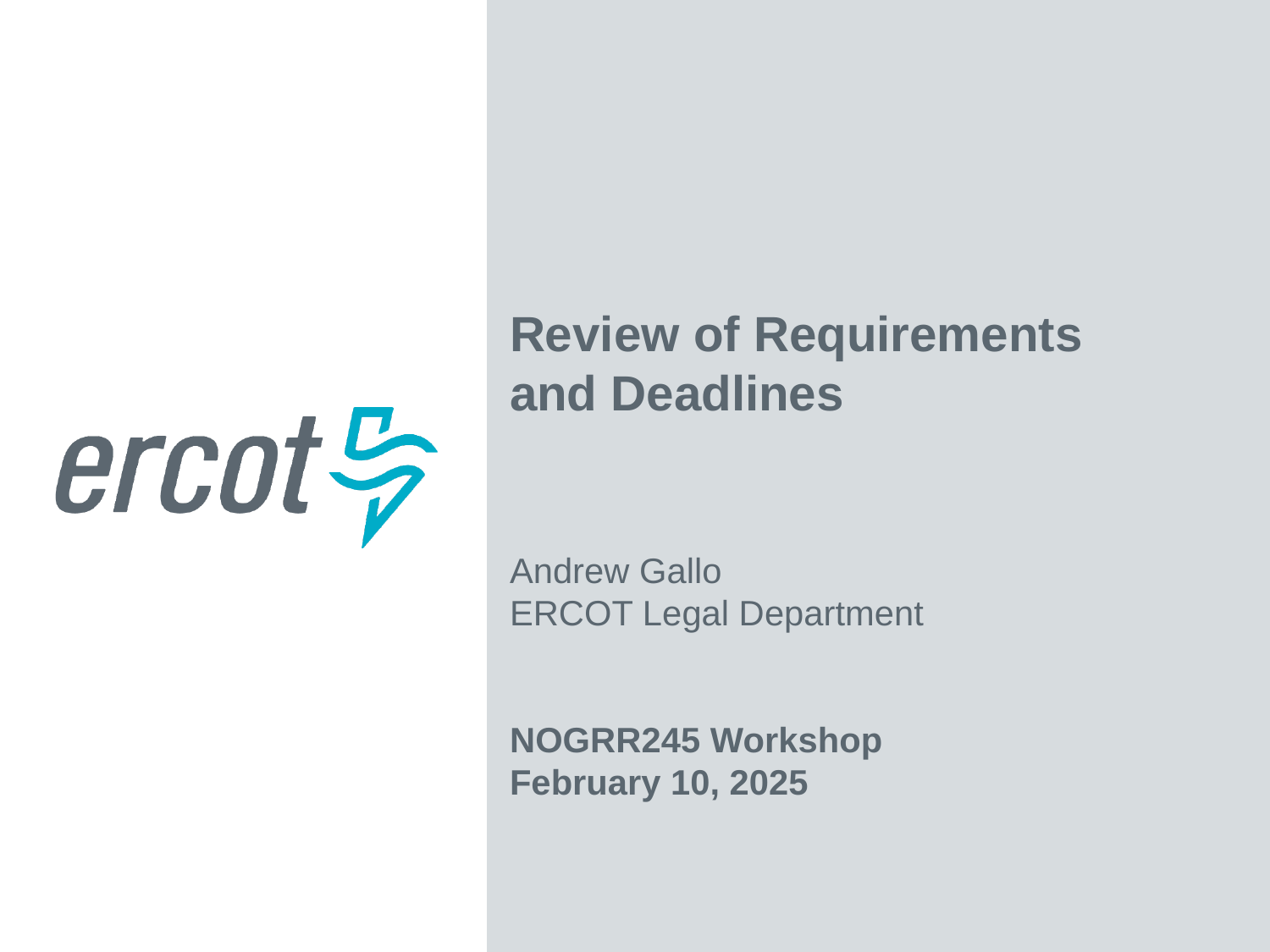

Review of Requirements and Deadlines

Andrew Gallo
ERCOT Legal Department

NOGRR245 Workshop
February 10, 2025